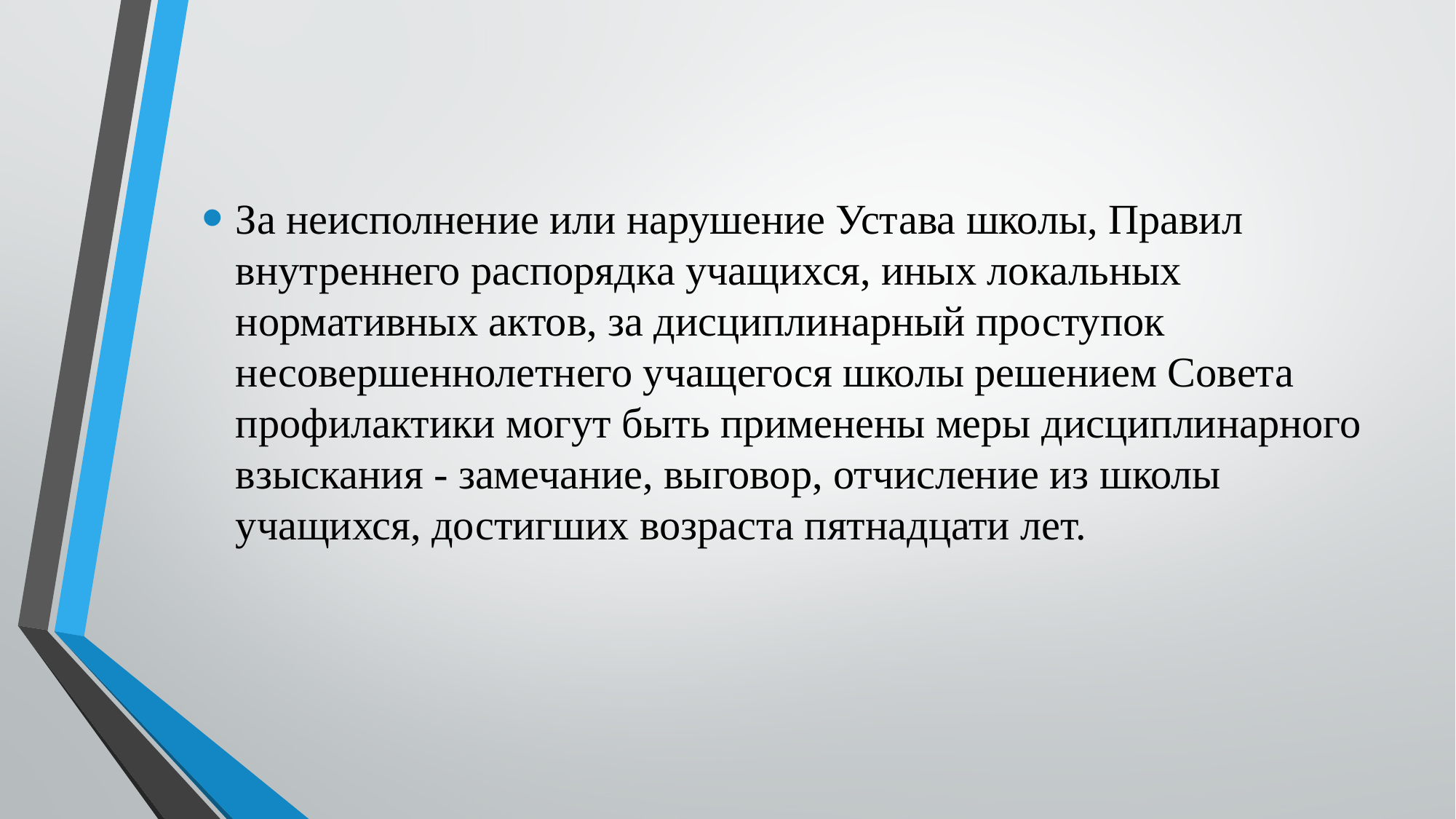

#
За неисполнение или нарушение Устава школы, Правил внутреннего распорядка учащихся, иных локальных нормативных актов, за дисциплинарный проступок несовершеннолетнего учащегося школы решением Совета профилактики могут быть применены меры дисциплинарного взыскания - замечание, выговор, отчисление из школы учащихся, достигших возраста пятнадцати лет.